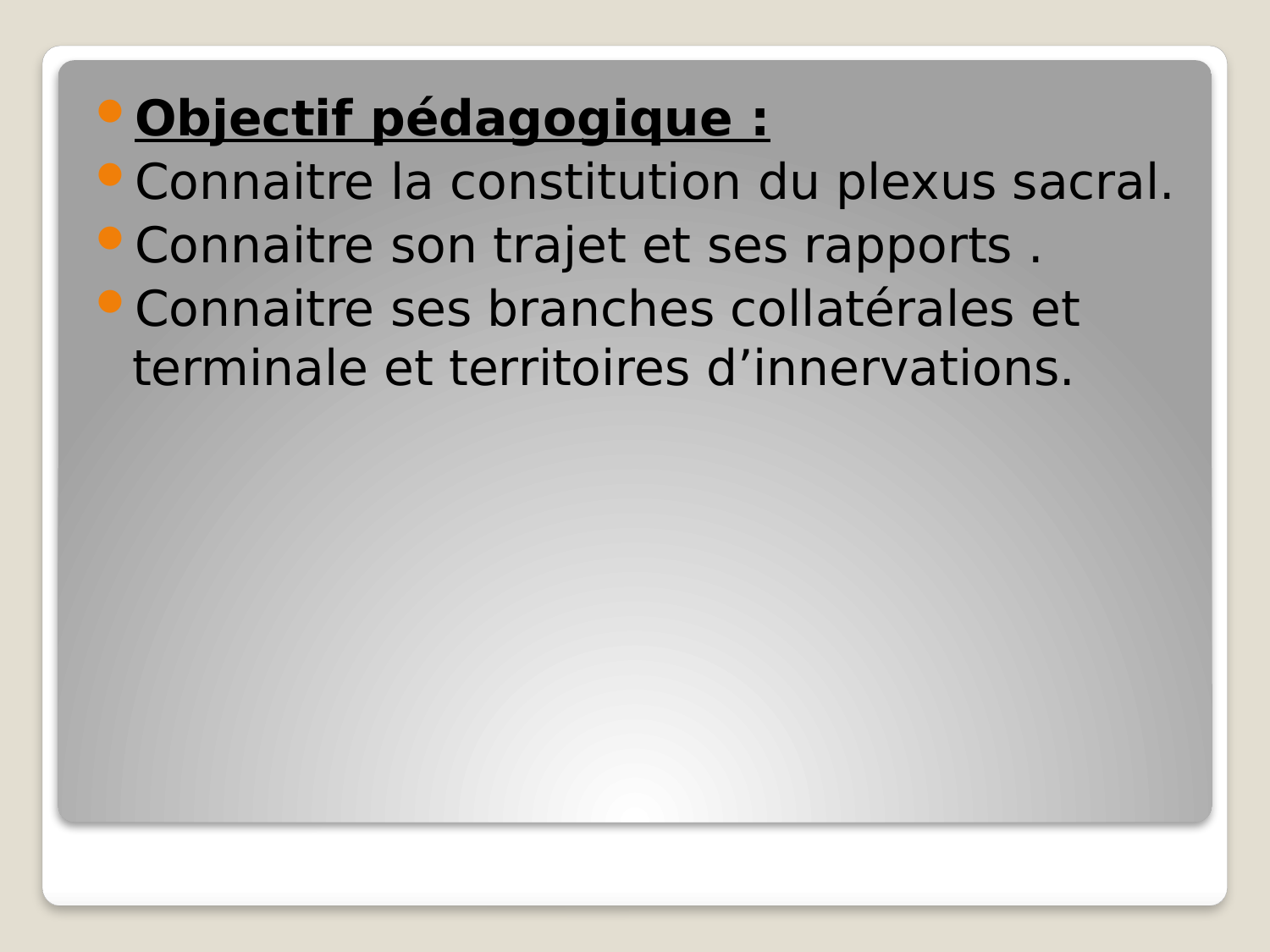

Objectif pédagogique :
Connaitre la constitution du plexus sacral.
Connaitre son trajet et ses rapports .
Connaitre ses branches collatérales et terminale et territoires d’innervations.
#